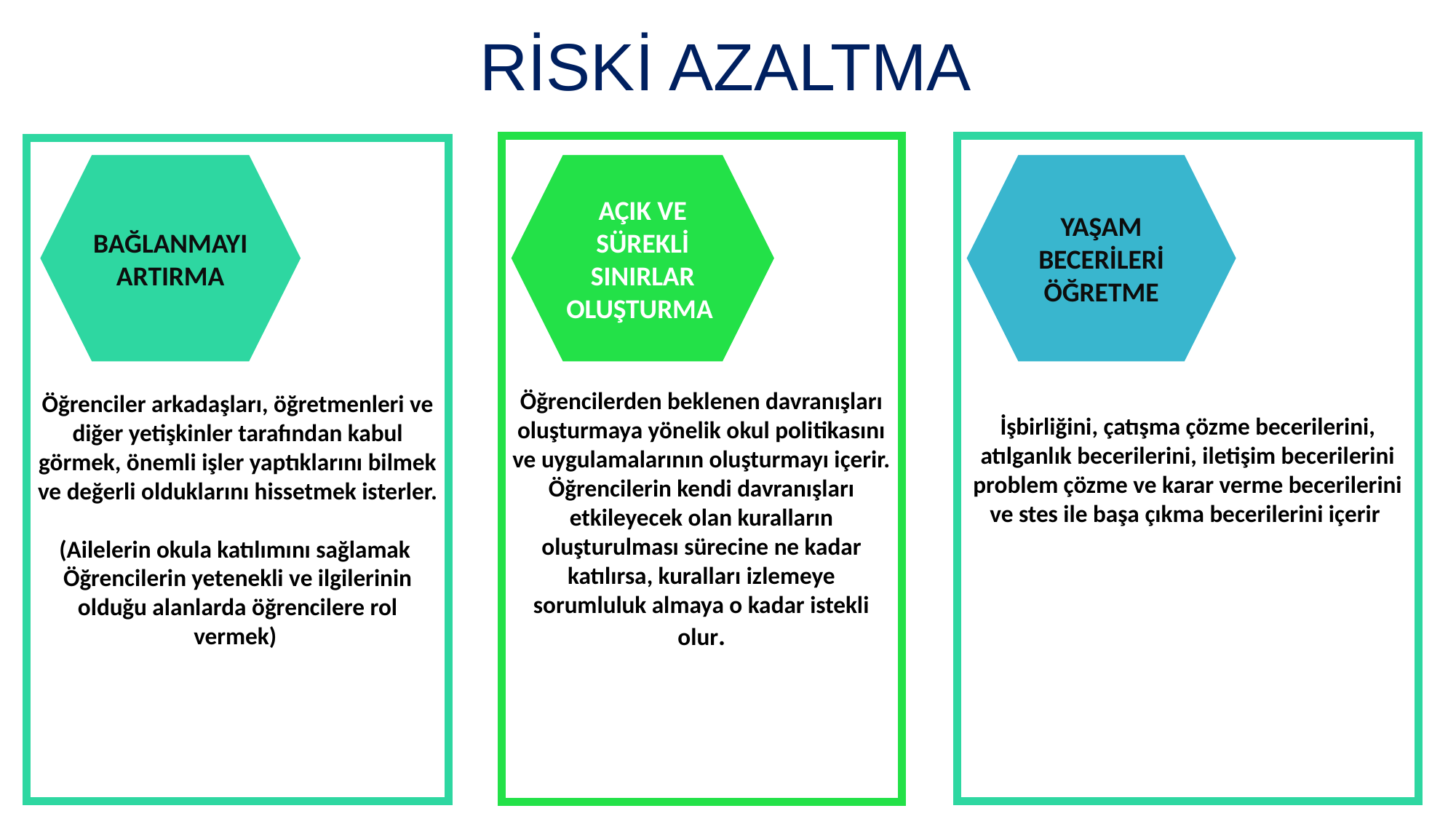

RİSKİ AZALTMA

Öğrencilerden beklenen davranışları oluşturmaya yönelik okul politikasını ve uygulamalarının oluşturmayı içerir.
Öğrencilerin kendi davranışları etkileyecek olan kuralların oluşturulması sürecine ne kadar katılırsa, kuralları izlemeye sorumluluk almaya o kadar istekli olur.
İşbirliğini, çatışma çözme becerilerini, atılganlık becerilerini, iletişim becerilerini problem çözme ve karar verme becerilerini ve stes ile başa çıkma becerilerini içerir

Öğrenciler arkadaşları, öğretmenleri ve diğer yetişkinler tarafından kabul görmek, önemli işler yaptıklarını bilmek ve değerli olduklarını hissetmek isterler.

(Ailelerin okula katılımını sağlamak
Öğrencilerin yetenekli ve ilgilerinin olduğu alanlarda öğrencilere rol vermek)
AÇIK VE SÜREKLİ SINIRLAR OLUŞTURMA
YAŞAM BECERİLERİ ÖĞRETME
BAĞLANMAYI ARTIRMA